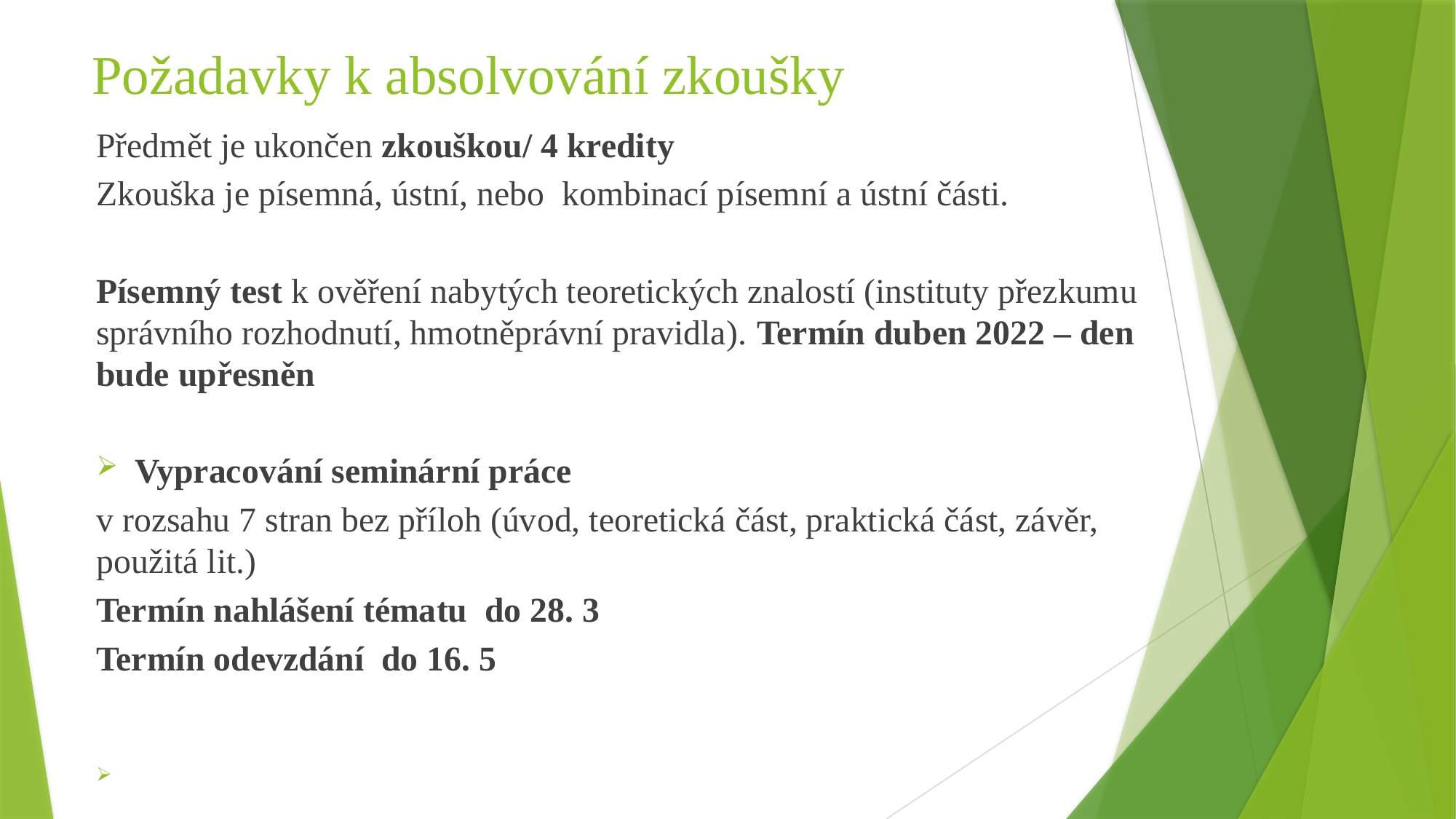

# Požadavky k absolvování zkoušky
Předmět je ukončen zkouškou/ 4 kredity
Zkouška je písemná, ústní, nebo  kombinací písemní a ústní části.

Písemný test k ověření nabytých teoretických znalostí (instituty přezkumu správního rozhodnutí, hmotněprávní pravidla). Termín duben 2022 – den bude upřesněn

Vypracování seminární práce
v rozsahu 7 stran bez příloh (úvod, teoretická část, praktická část, závěr, použitá lit.)
Termín nahlášení tématu  do 28. 3
Termín odevzdání  do 16. 5